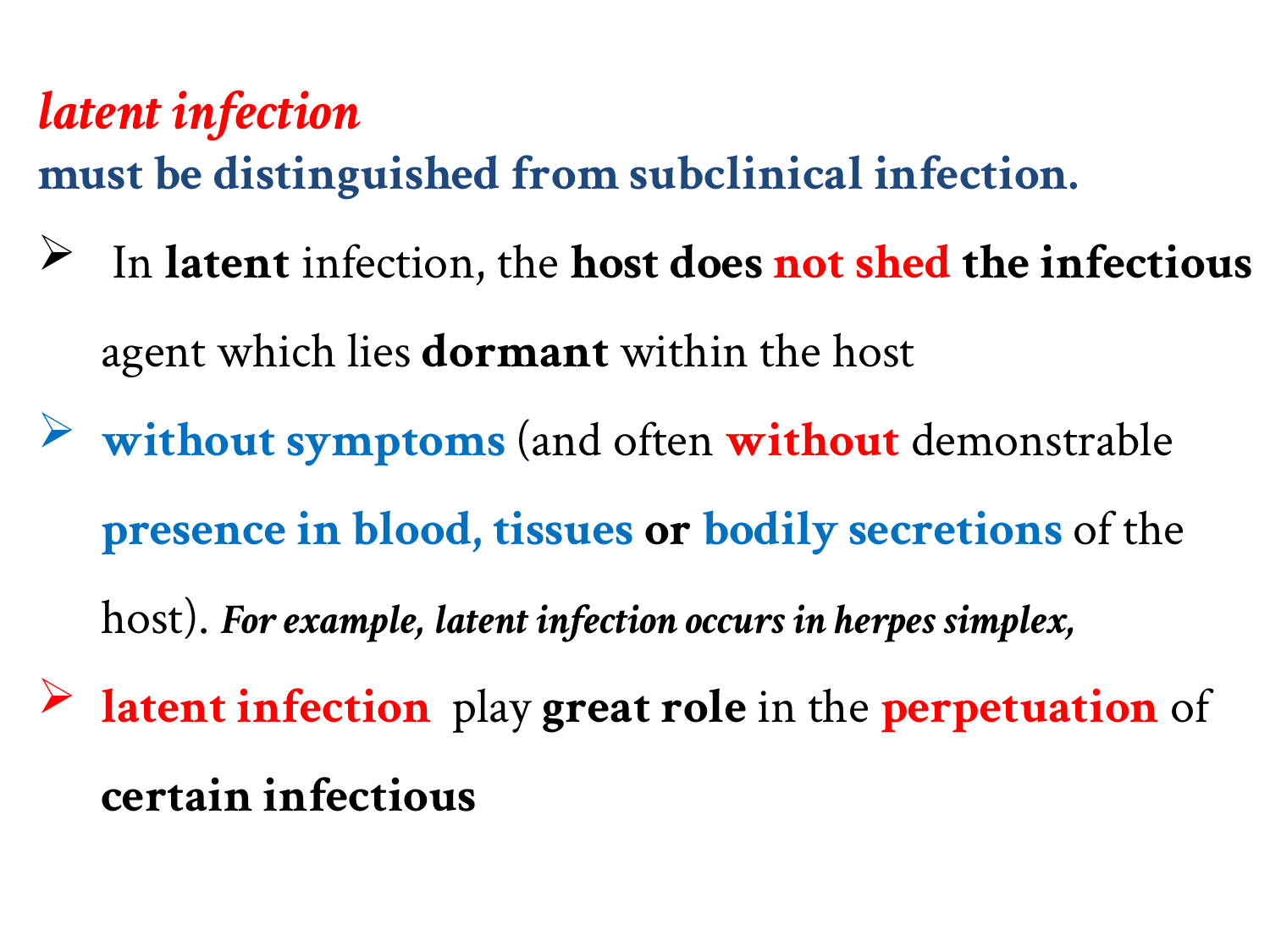

latent infection
must be distinguished from subclinical infection.
 In latent infection, the host does not shed the infectious agent which lies dormant within the host
without symptoms (and often without demonstrable presence in blood, tissues or bodily secretions of the host). For example, latent infection occurs in herpes simplex,
latent infection  play great role in the perpetuation of certain infectious